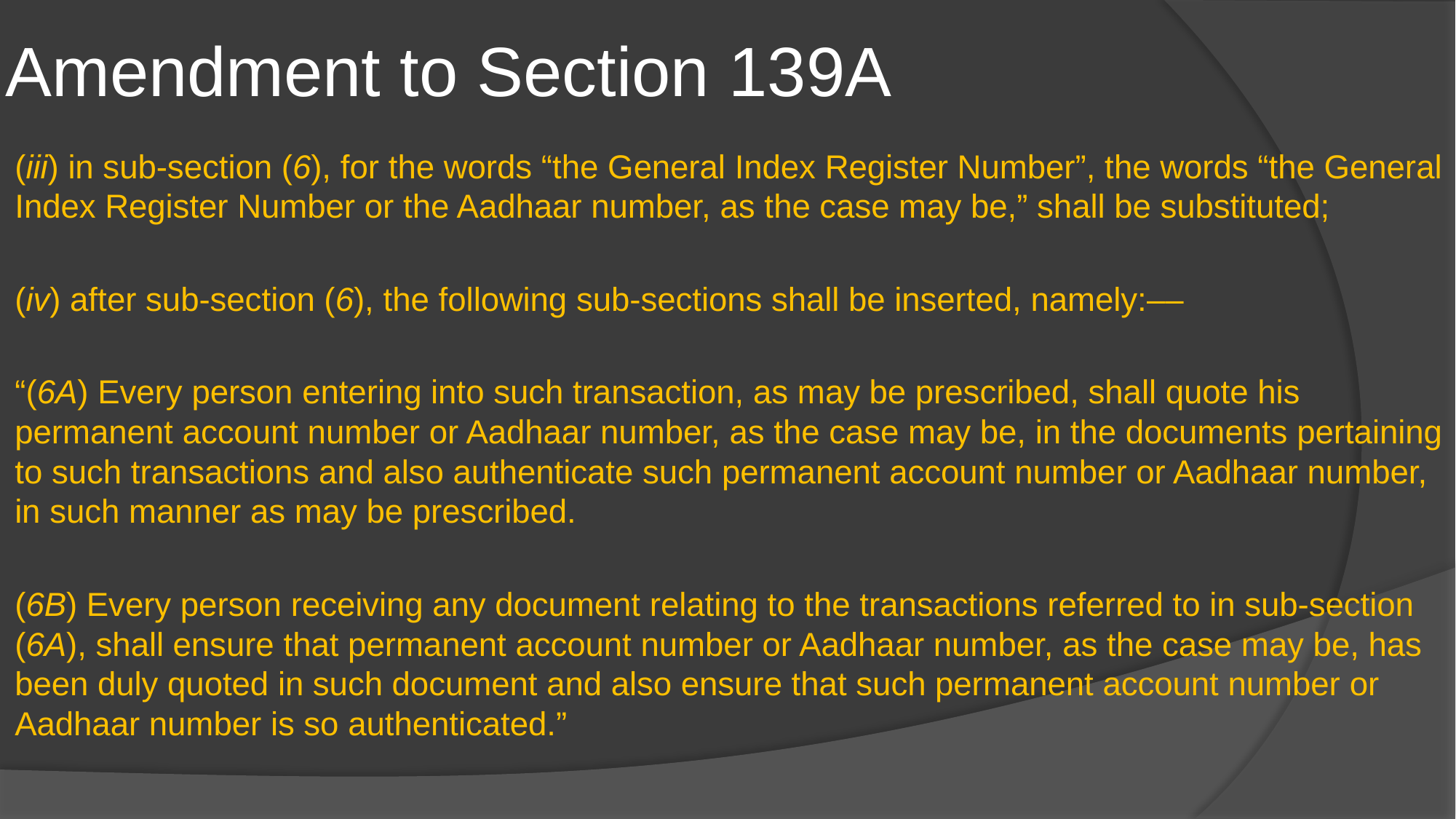

# Amendment to Section 139A
(iii) in sub-section (6), for the words “the General Index Register Number”, the words “the General Index Register Number or the Aadhaar number, as the case may be,” shall be substituted;

(iv) after sub-section (6), the following sub-sections shall be inserted, namely:––

	“(6A) Every person entering into such transaction, as may be prescribed, shall quote his permanent account number or Aadhaar number, as the case may be, in the documents pertaining to such transactions and also authenticate such permanent account number or Aadhaar number, in such manner as may be prescribed.

	(6B) Every person receiving any document relating to the transactions referred to in sub-section (6A), shall ensure that permanent account number or Aadhaar number, as the case may be, has been duly quoted in such document and also ensure that such permanent account number or Aadhaar number is so authenticated.”